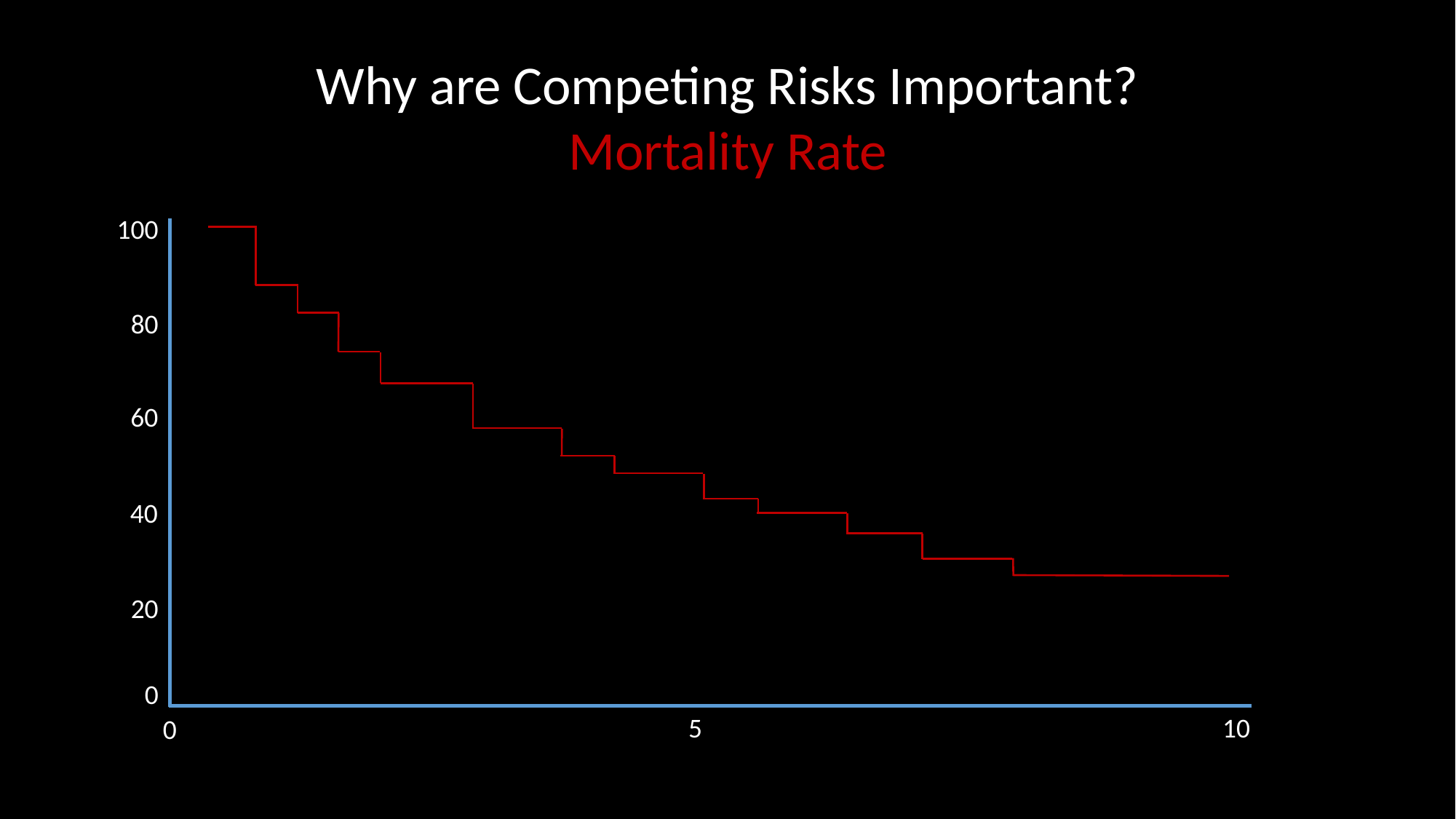

Why are Competing Risks Important?
Mortality Rate
100
80
60
40
20
0
5
10
0